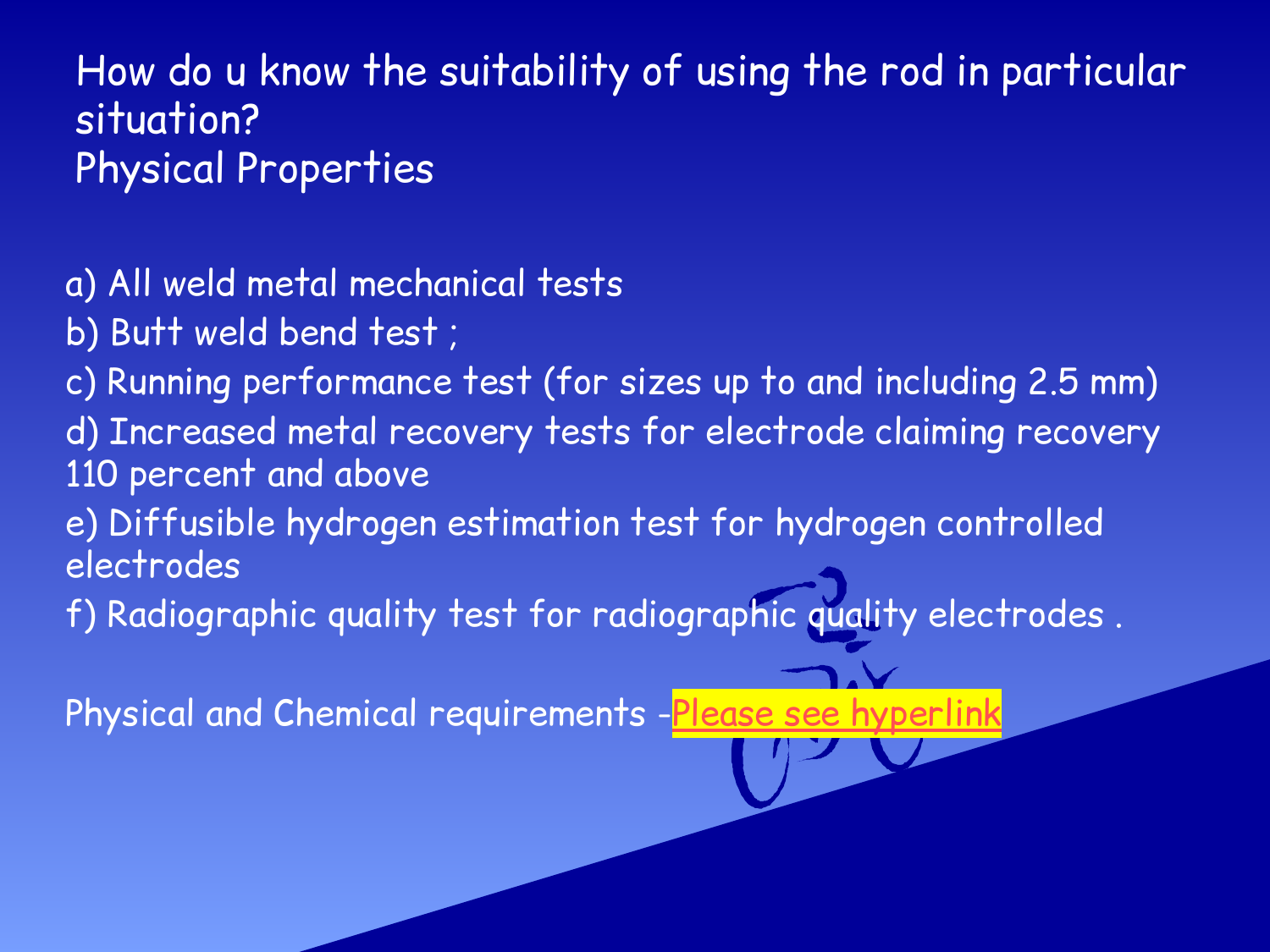

# How do u know the suitability of using the rod in particular situation? Physical Properties
a) All weld metal mechanical tests
b) Butt weld bend test ;
c) Running performance test (for sizes up to and including 2.5 mm)
d) Increased metal recovery tests for electrode claiming recovery 110 percent and above
e) Diffusible hydrogen estimation test for hydrogen controlled electrodes
f) Radiographic quality test for radiographic quality electrodes .

Physical and Chemical requirements -Please see hyperlink